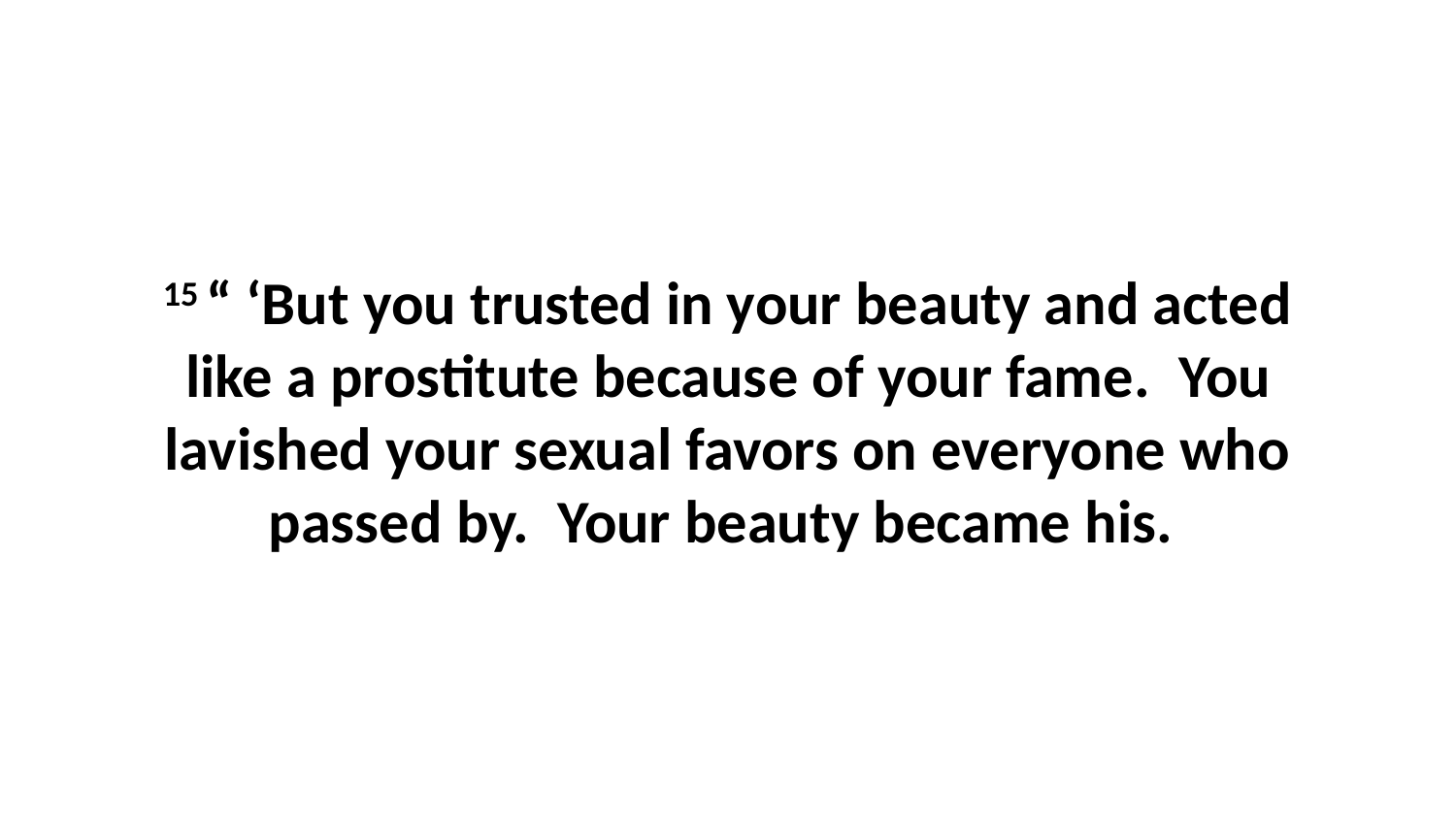

15 “ ‘But you trusted in your beauty and acted like a prostitute because of your fame.  You lavished your sexual favors on everyone who passed by.  Your beauty became his.